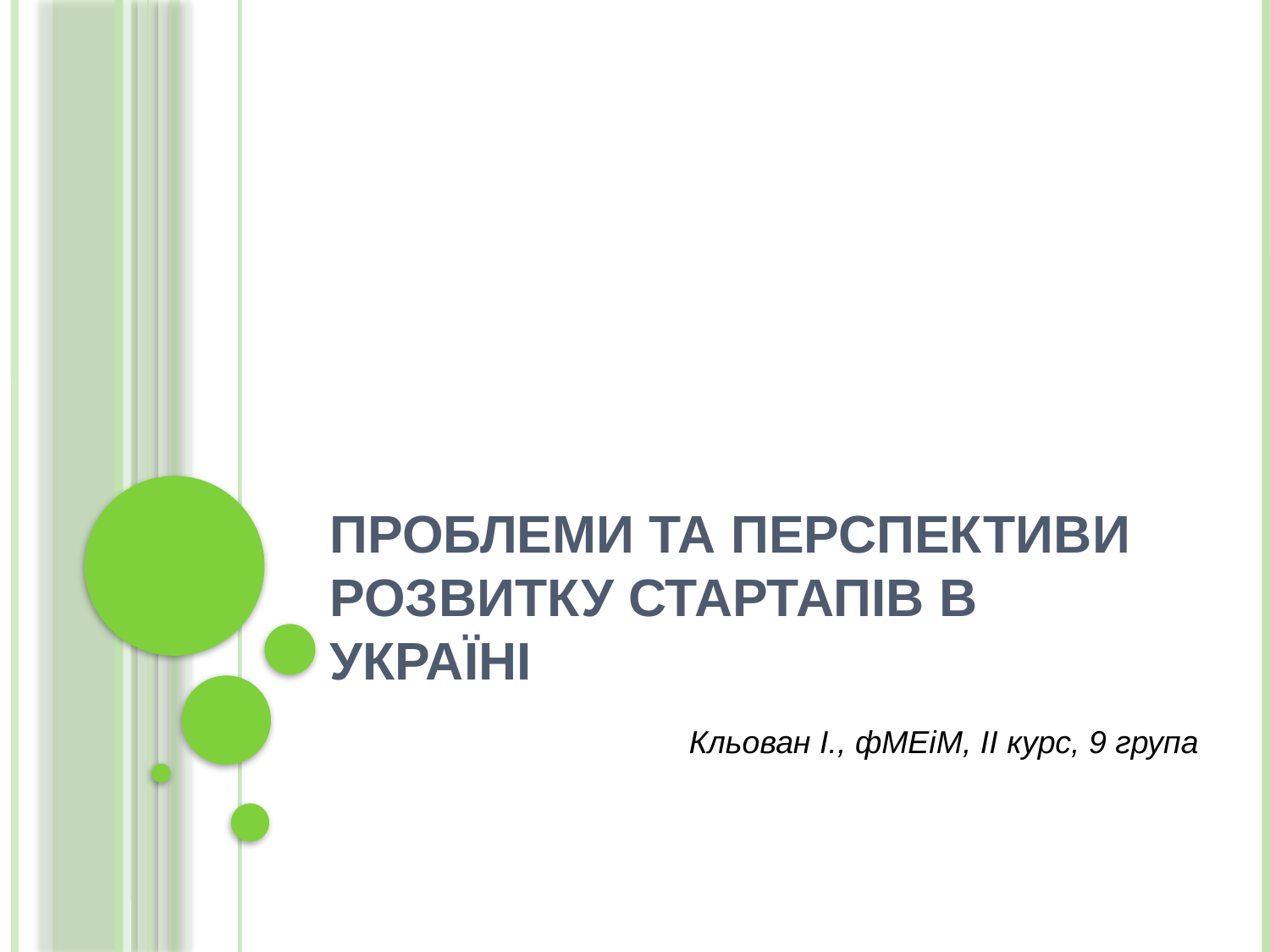

# Проблеми та перспективи розвитку стартапів в Україні
Кльован І., фМЕіМ, ІІ курс, 9 група